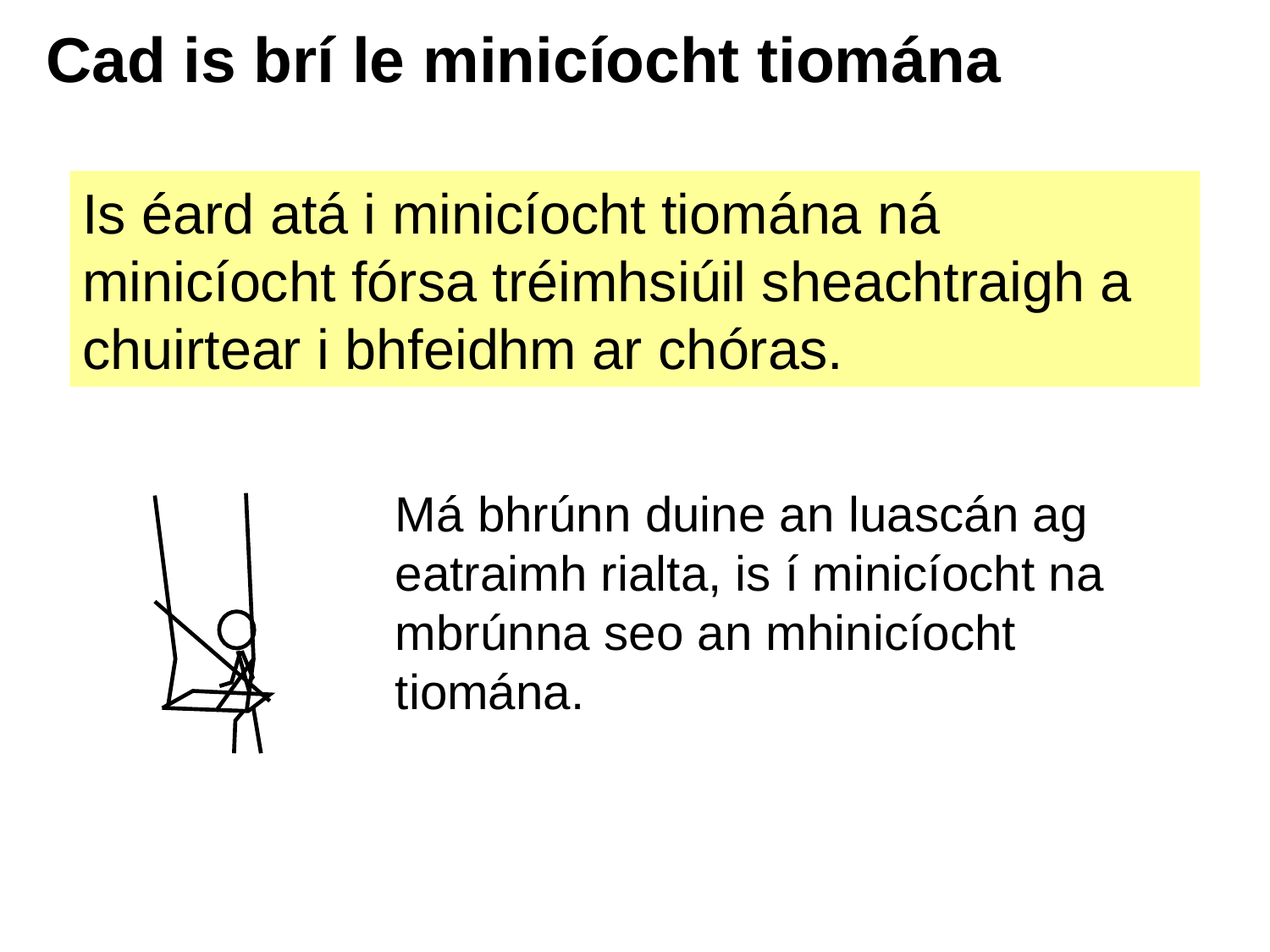

# Cad is brí le minicíocht tiomána
Is éard atá i minicíocht tiomána ná minicíocht fórsa tréimhsiúil sheachtraigh a chuirtear i bhfeidhm ar chóras.
Má bhrúnn duine an luascán ag eatraimh rialta, is í minicíocht na mbrúnna seo an mhinicíocht tiomána.